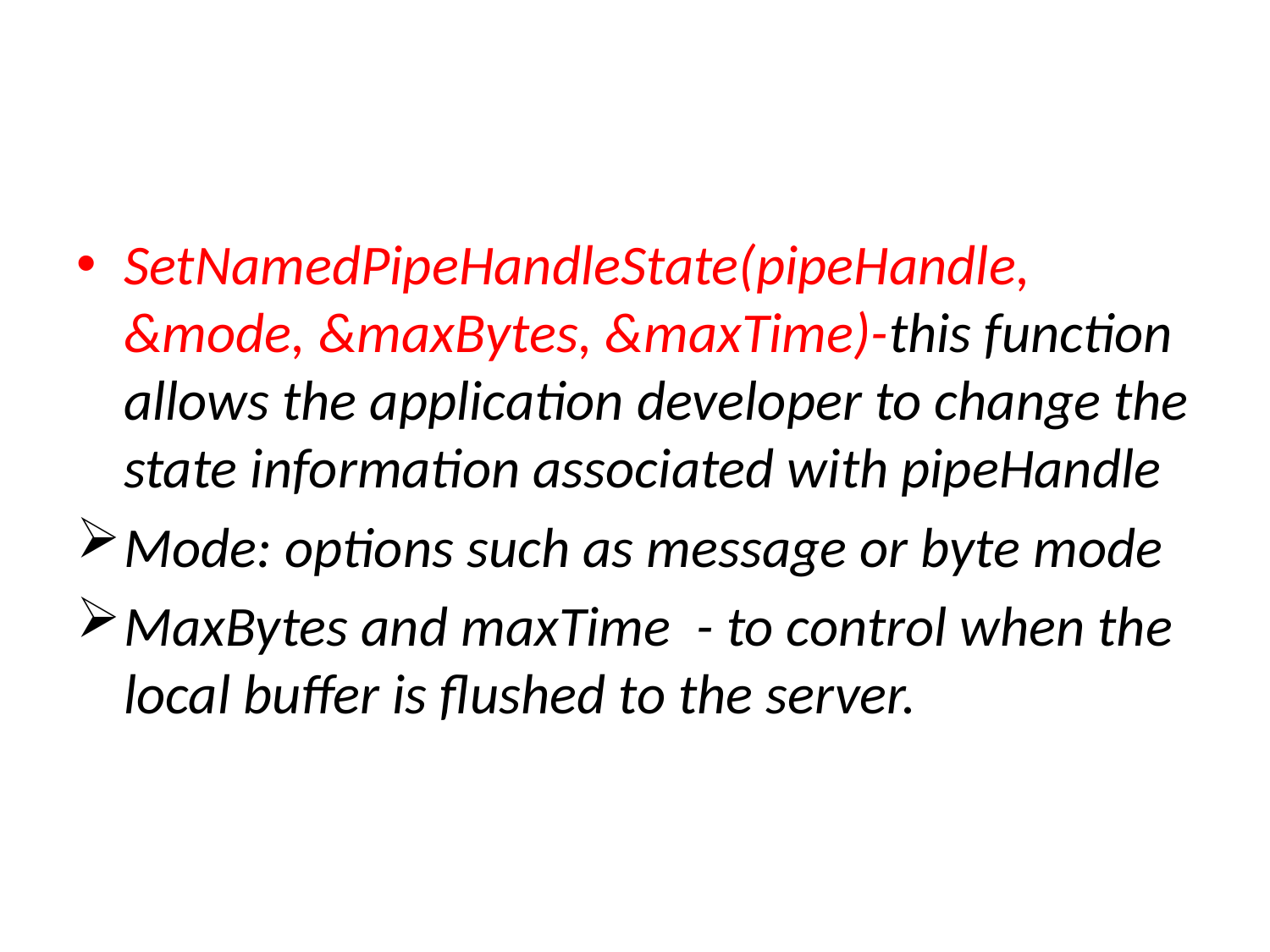

#
SetNamedPipeHandleState(pipeHandle, &mode, &maxBytes, &maxTime)-this function allows the application developer to change the state information associated with pipeHandle
Mode: options such as message or byte mode
MaxBytes and maxTime  - to control when the local buffer is flushed to the server.